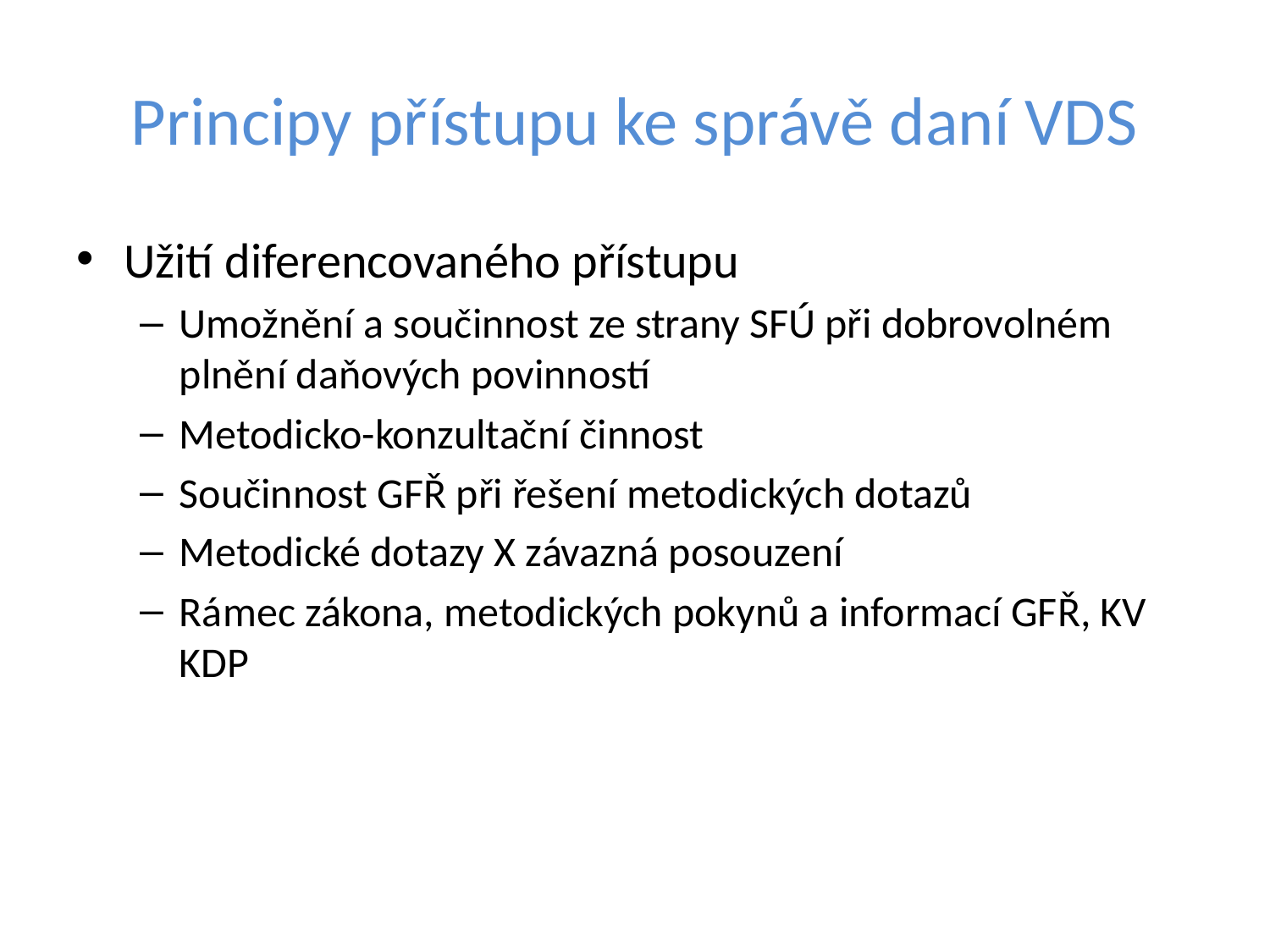

# Principy přístupu ke správě daní VDS
Užití diferencovaného přístupu
Umožnění a součinnost ze strany SFÚ při dobrovolném plnění daňových povinností
Metodicko-konzultační činnost
Součinnost GFŘ při řešení metodických dotazů
Metodické dotazy X závazná posouzení
Rámec zákona, metodických pokynů a informací GFŘ, KV KDP